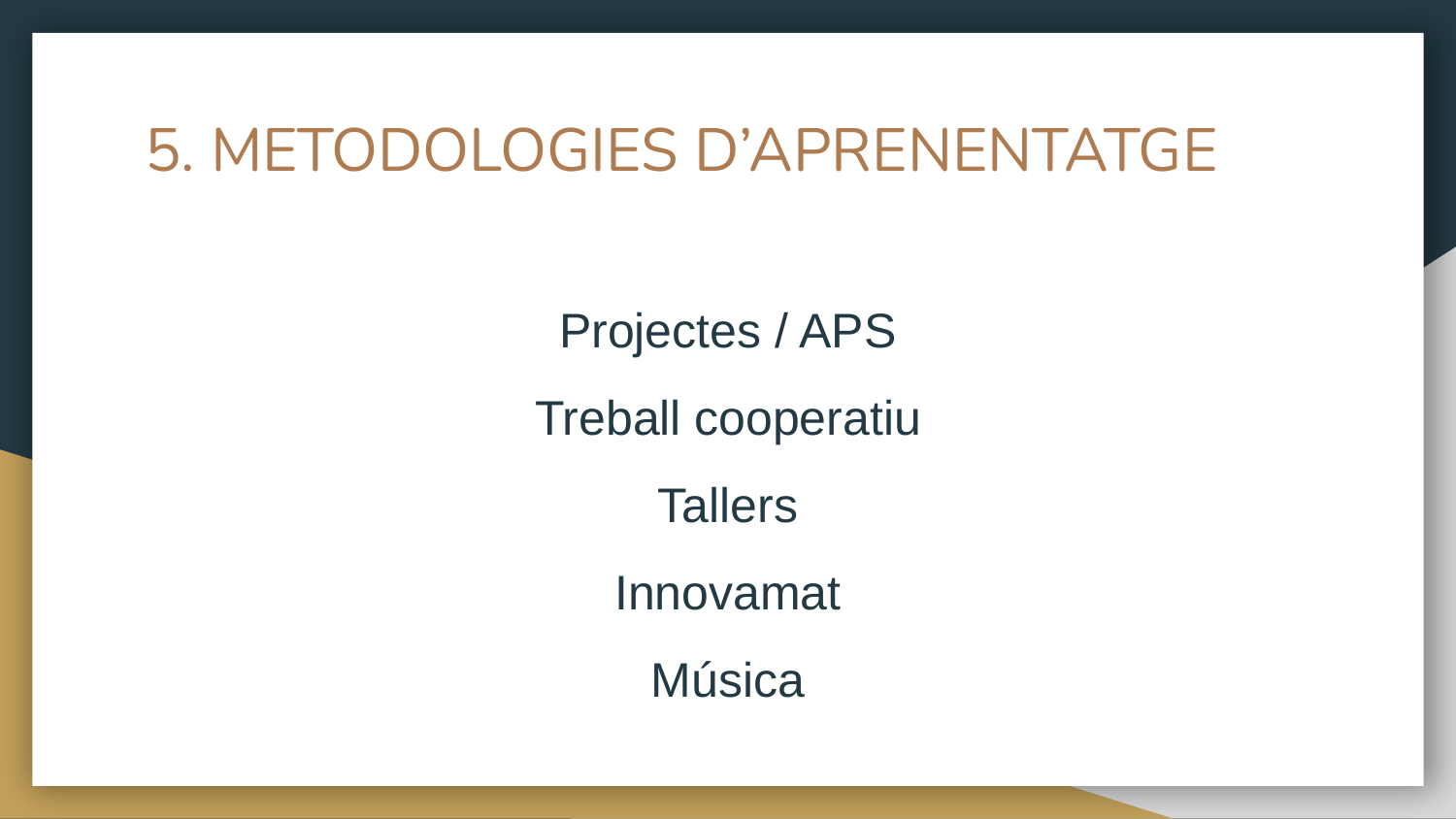

# 5. METODOLOGIES D’APRENENTATGE
Projectes / APS
Treball cooperatiu
Tallers
Innovamat
Música